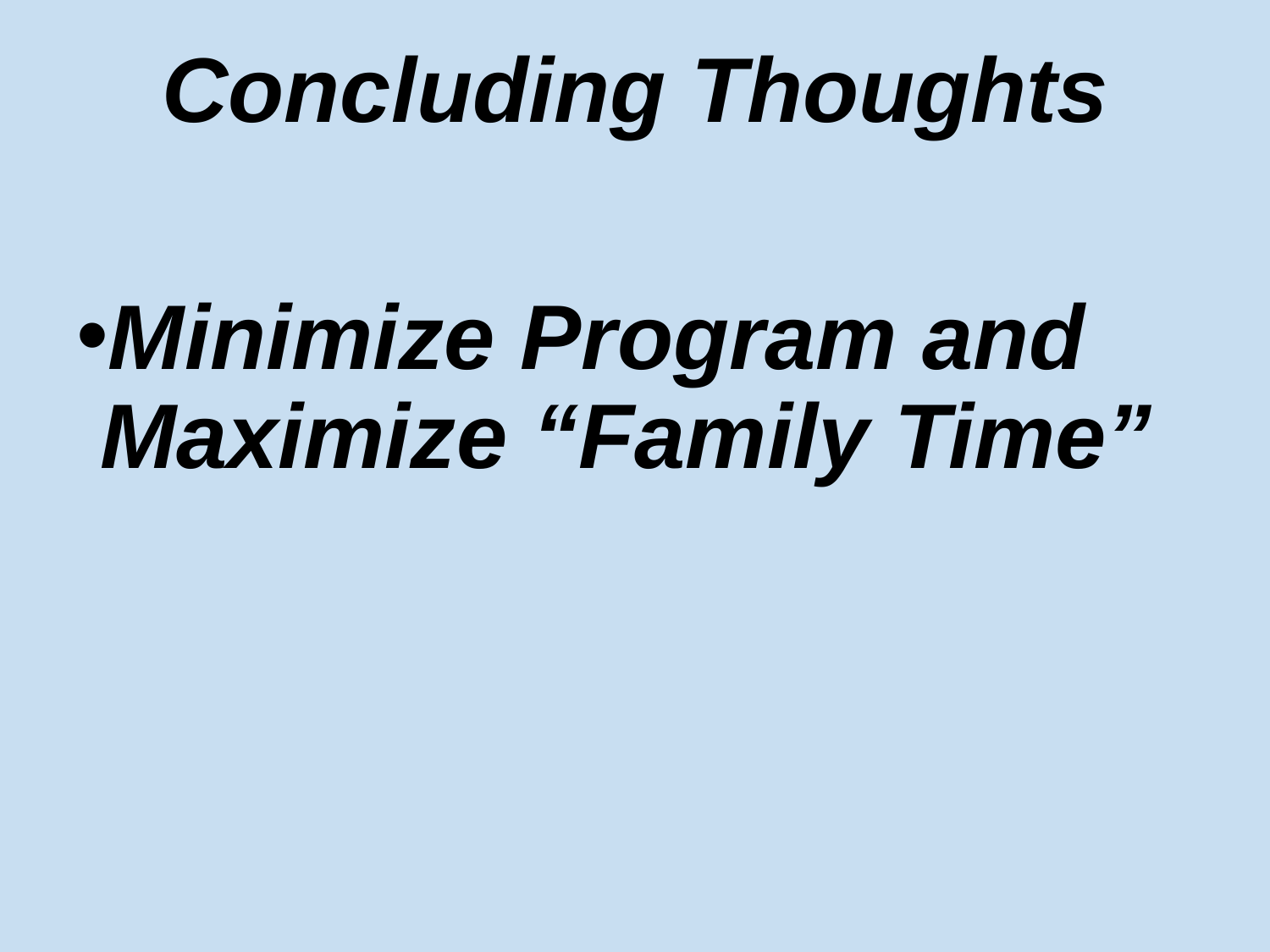

# Concluding Thoughts

Minimize Program and Maximize “Family Time”